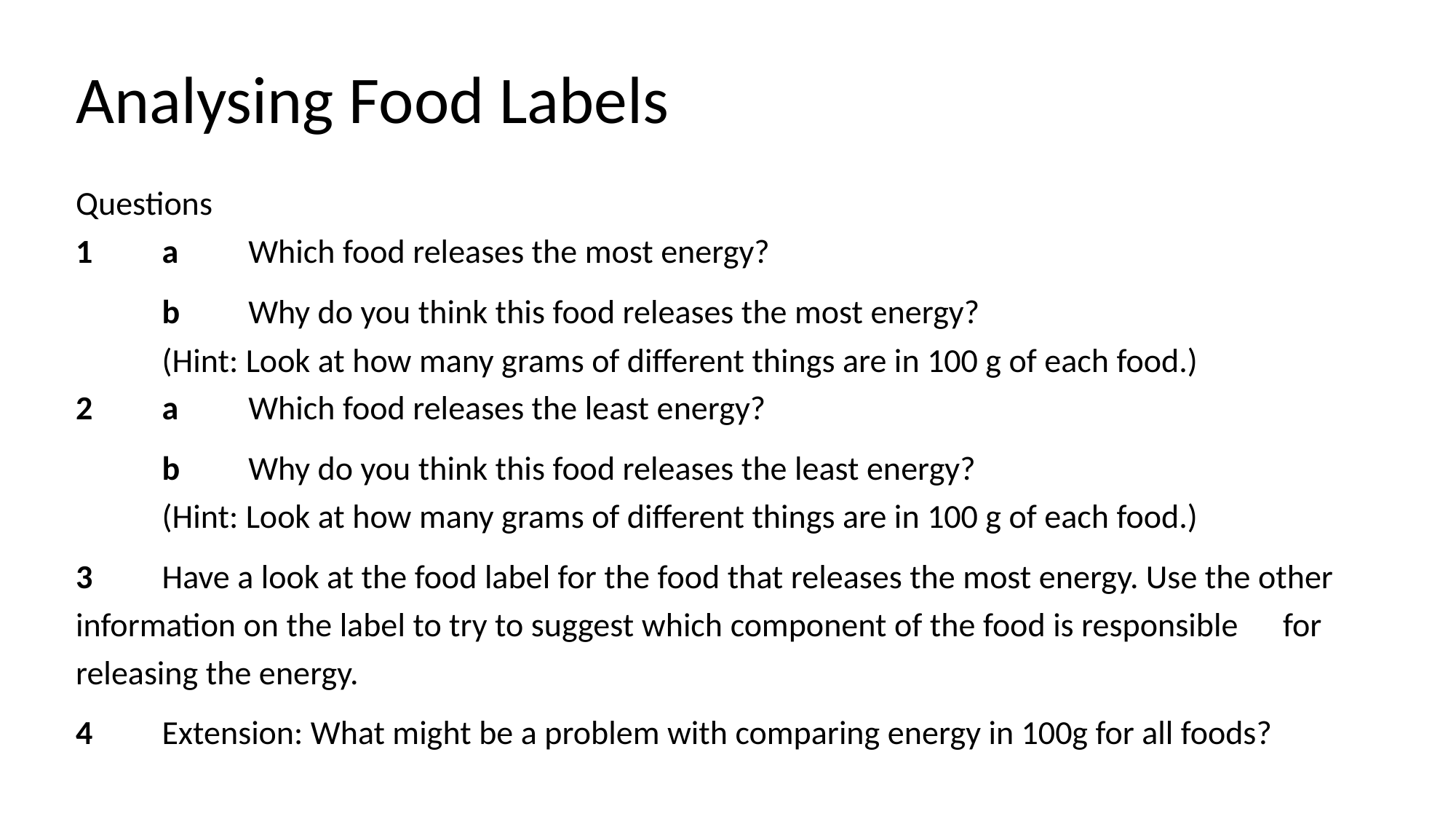

# Analysing Food Labels
Questions
1	a	Which food releases the most energy?
	b	Why do you think this food releases the most energy?
	(Hint: Look at how many grams of different things are in 100 g of each food.)
2	a	Which food releases the least energy?
	b	Why do you think this food releases the least energy?
	(Hint: Look at how many grams of different things are in 100 g of each food.)
3	Have a look at the food label for the food that releases the most energy. Use the other 	information on the label to try to suggest which component of the food is responsible 	for releasing the energy.
4	Extension: What might be a problem with comparing energy in 100g for all foods?